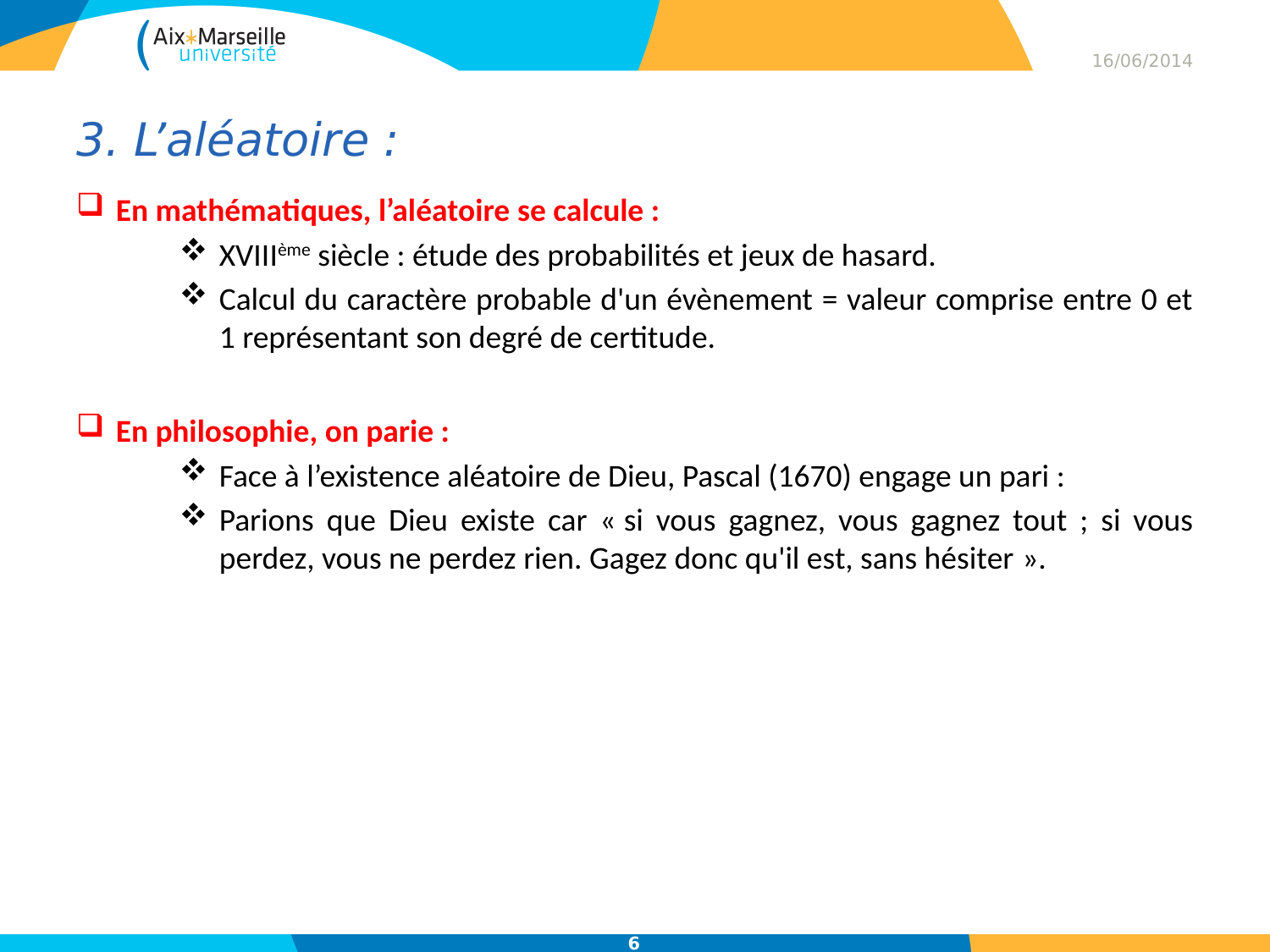

16/06/2014
# 3. L’aléatoire :
En mathématiques, l’aléatoire se calcule :
XVIIIème siècle : étude des probabilités et jeux de hasard.
Calcul du caractère probable d'un évènement = valeur comprise entre 0 et 1 représentant son degré de certitude.

En philosophie, on parie :
Face à l’existence aléatoire de Dieu, Pascal (1670) engage un pari :
Parions que Dieu existe car « si vous gagnez, vous gagnez tout ; si vous perdez, vous ne perdez rien. Gagez donc qu'il est, sans hésiter ».
6